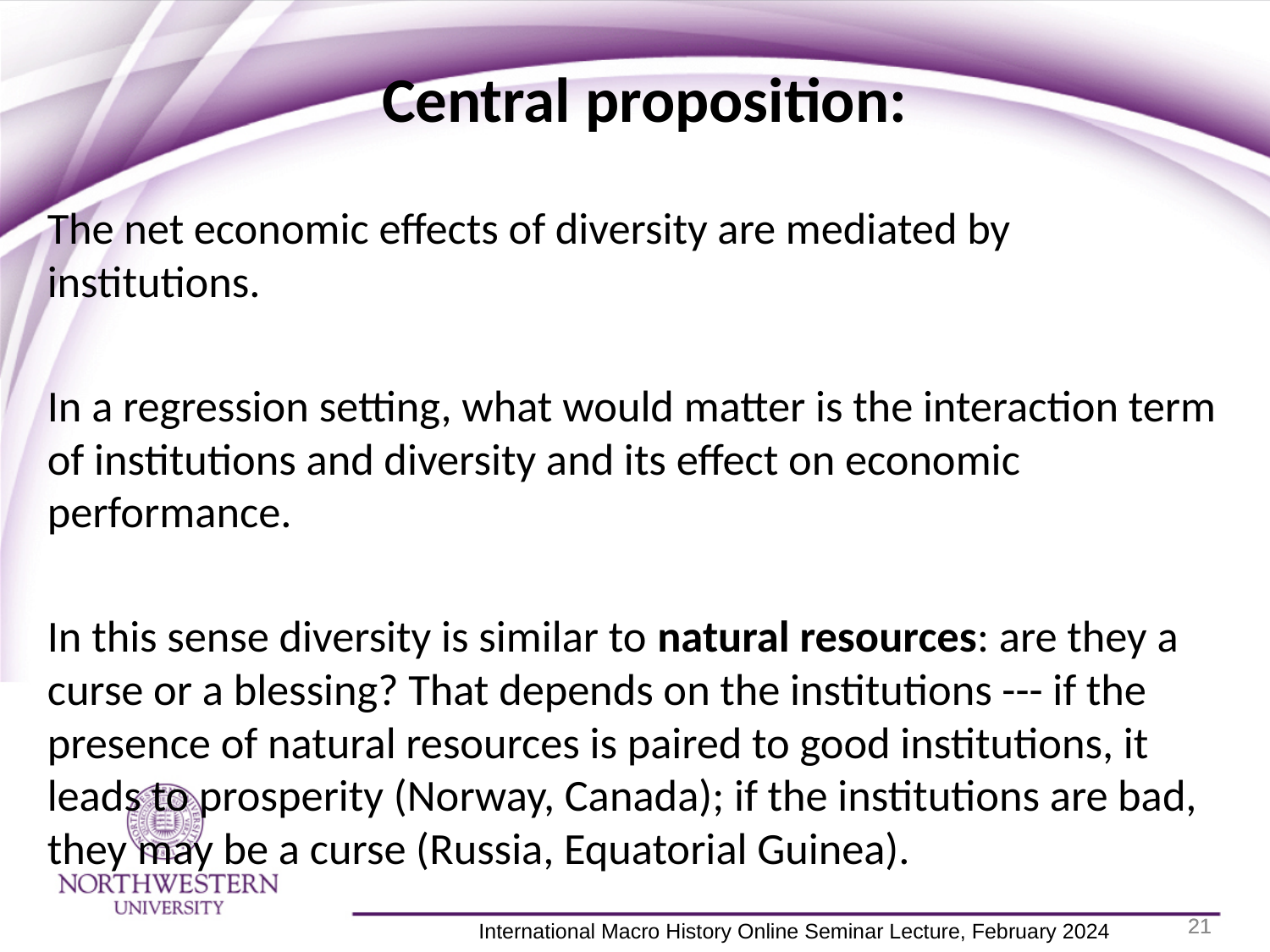

Central proposition:
The net economic effects of diversity are mediated by institutions.

In a regression setting, what would matter is the interaction term of institutions and diversity and its effect on economic performance.

In this sense diversity is similar to natural resources: are they a curse or a blessing? That depends on the institutions --- if the presence of natural resources is paired to good institutions, it leads to prosperity (Norway, Canada); if the institutions are bad, they may be a curse (Russia, Equatorial Guinea).

21
21
 International Macro History Online Seminar Lecture, February 2024